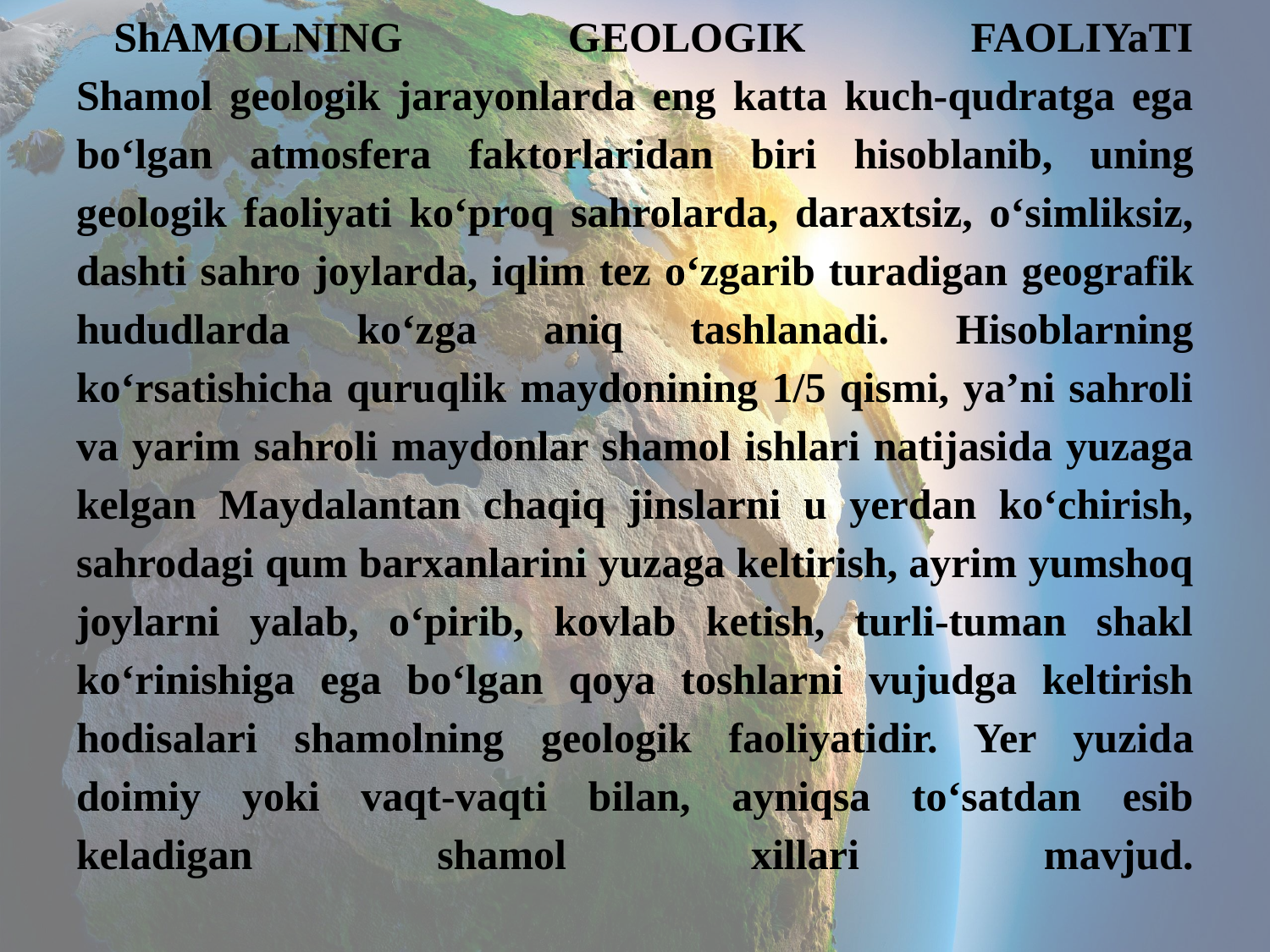

ShAMOLNING GEOLOGIK FAOLIYaTI
Shamol geologik jarayonlarda eng katta kuch-qudratga ega bo‘lgan atmosfera faktorlaridan biri hisoblanib, uning geologik faoliyati ko‘proq sahrolarda, daraxtsiz, o‘simliksiz, dashti sahro joylarda, iqlim tez o‘zgarib turadigan geografik hududlarda ko‘zga aniq tashlanadi. Hisoblarning ko‘rsatishicha quruqlik maydonining 1/5 qismi, ya’ni sahroli va yarim sahroli maydonlar shamol ishlari natijasida yuzaga kelgan Maydalantan chaqiq jinslarni u yerdan ko‘chirish, sahrodagi qum barxanlarini yuzaga keltirish, ayrim yumshoq joylarni yalab, o‘pirib, kovlab ketish, turli-tuman shakl ko‘rinishiga ega bo‘lgan qoya toshlarni vujudga keltirish hodisalari shamolning geologik faoliyatidir. Yer yuzida doimiy yoki vaqt-vaqti bilan, ayniqsa to‘satdan esib keladigan shamol xillari mavjud.